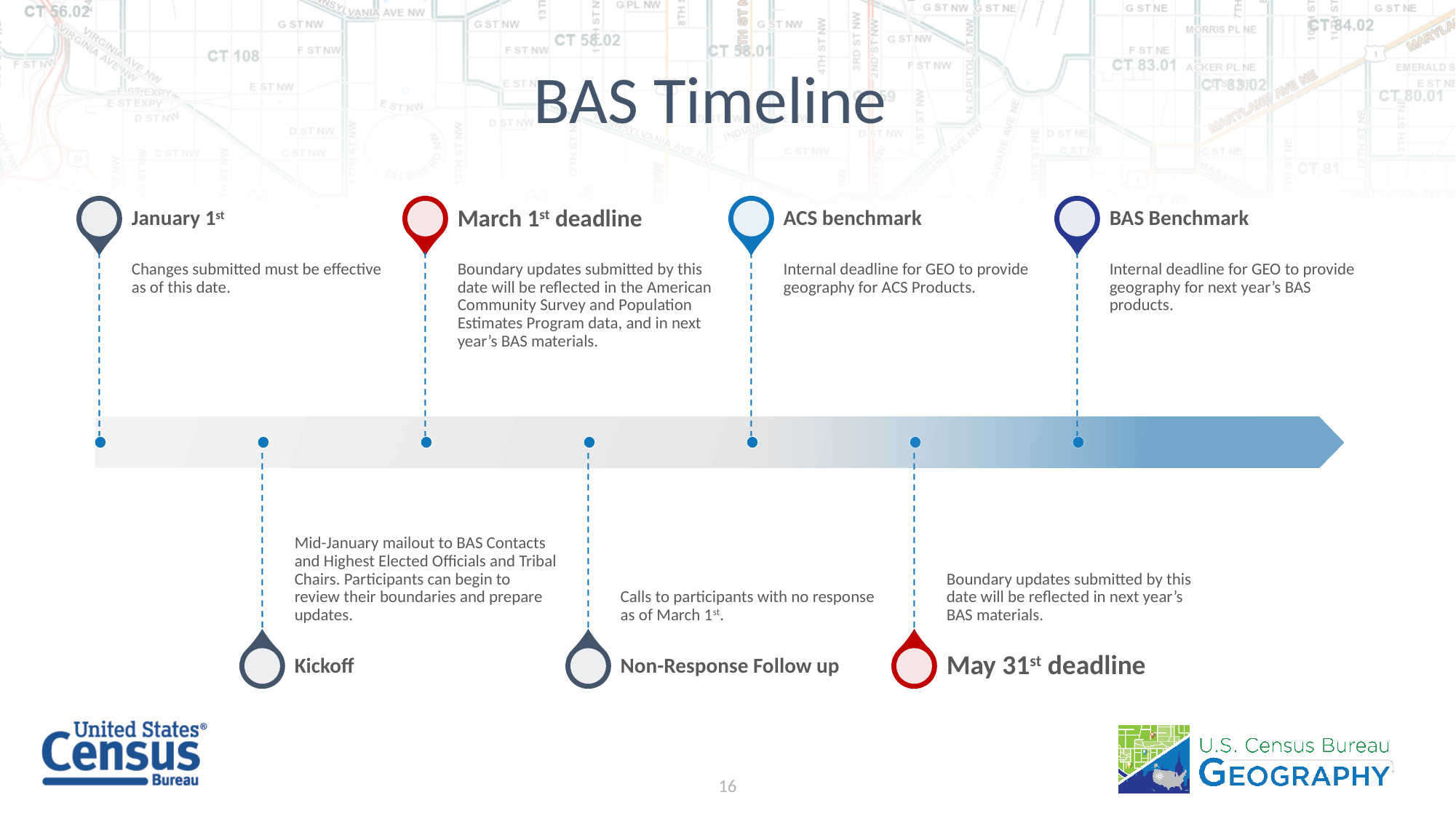

# BAS Timeline
Changes submitted must be effective as of this date.
January 1st
Mid-January mailout to BAS Contacts and Highest Elected Officials and Tribal Chairs. Participants can begin to review their boundaries and prepare updates.
Kickoff
Boundary updates submitted by this date will be reflected in the American Community Survey and Population Estimates Program data, and in next year’s BAS materials.
March 1st deadline
Calls to participants with no response as of March 1st.
Non-Response Follow up
Internal deadline for GEO to provide geography for ACS Products.
ACS benchmark
Boundary updates submitted by this date will be reflected in next year’s BAS materials.
May 31st deadline
Internal deadline for GEO to provide geography for next year’s BAS products.
BAS Benchmark

16